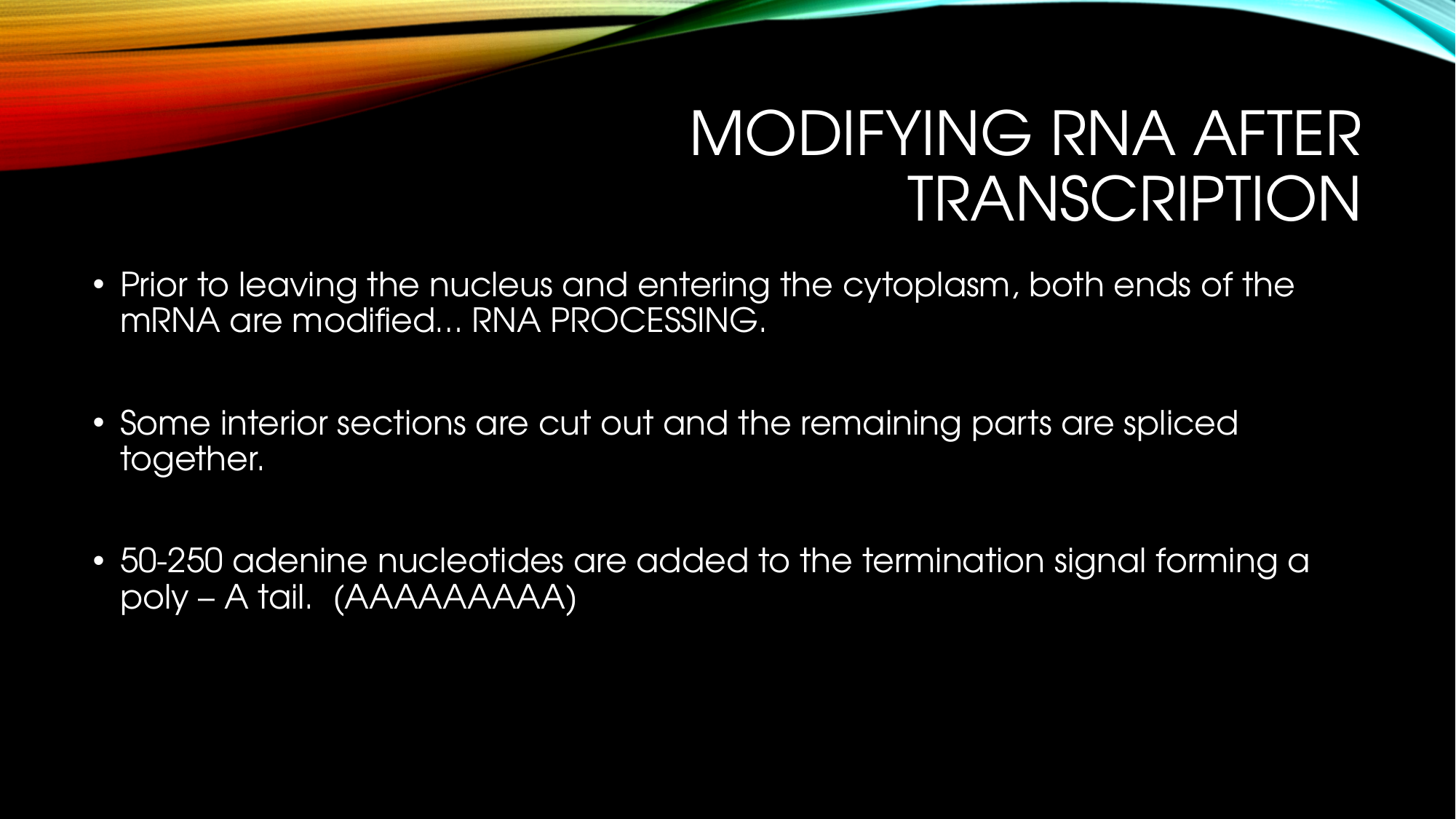

# Modifying RNA after transcription
Prior to leaving the nucleus and entering the cytoplasm, both ends of the mRNA are modified… RNA PROCESSING.

Some interior sections are cut out and the remaining parts are spliced together.

50-250 adenine nucleotides are added to the termination signal forming a poly – A tail.  (AAAAAAAAA)